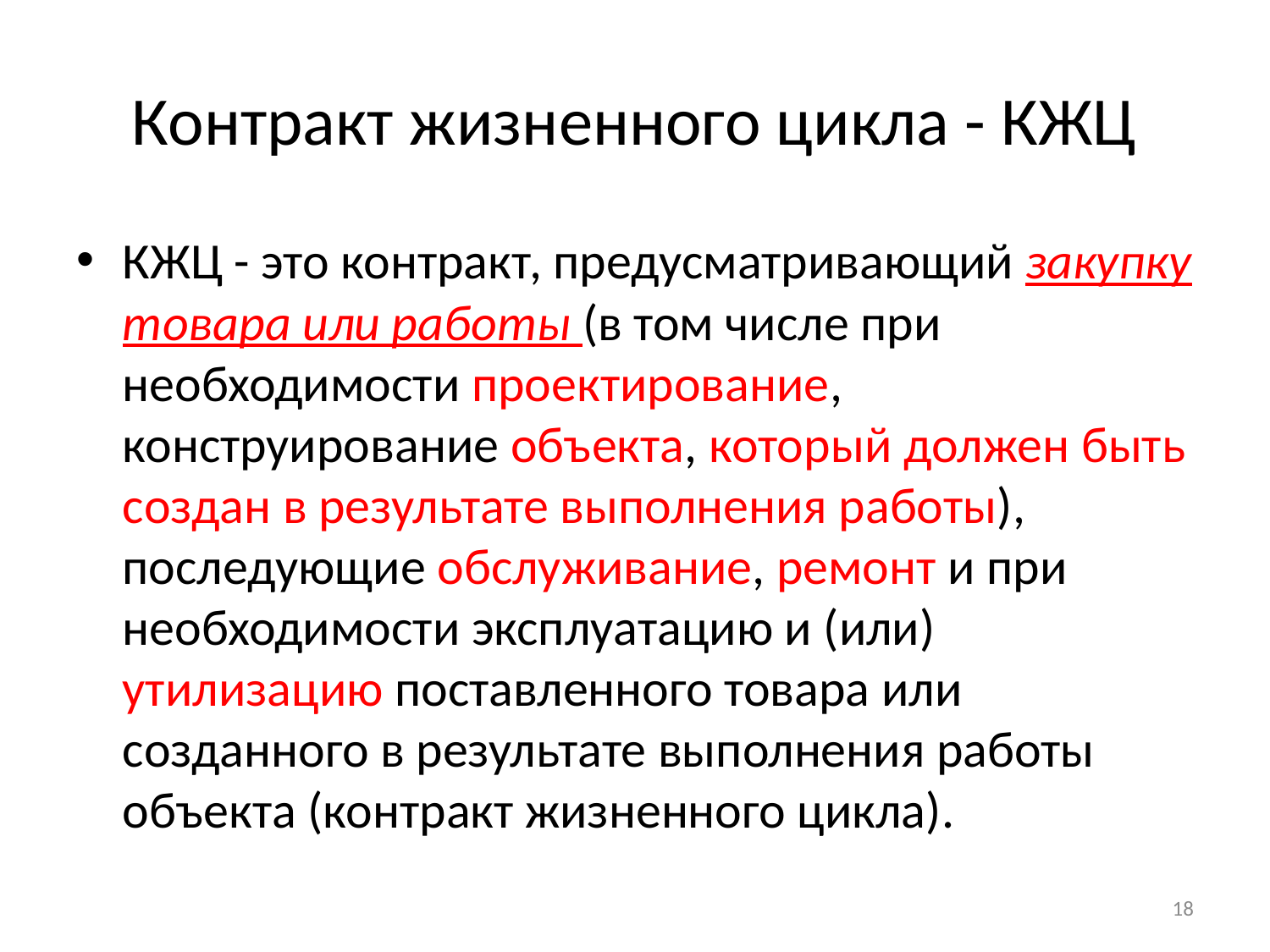

# Контракт жизненного цикла - КЖЦ
КЖЦ - это контракт, предусматривающий закупку товара или работы (в том числе при необходимости проектирование, конструирование объекта, который должен быть создан в результате выполнения работы), последующие обслуживание, ремонт и при необходимости эксплуатацию и (или) утилизацию поставленного товара или созданного в результате выполнения работы объекта (контракт жизненного цикла).
18